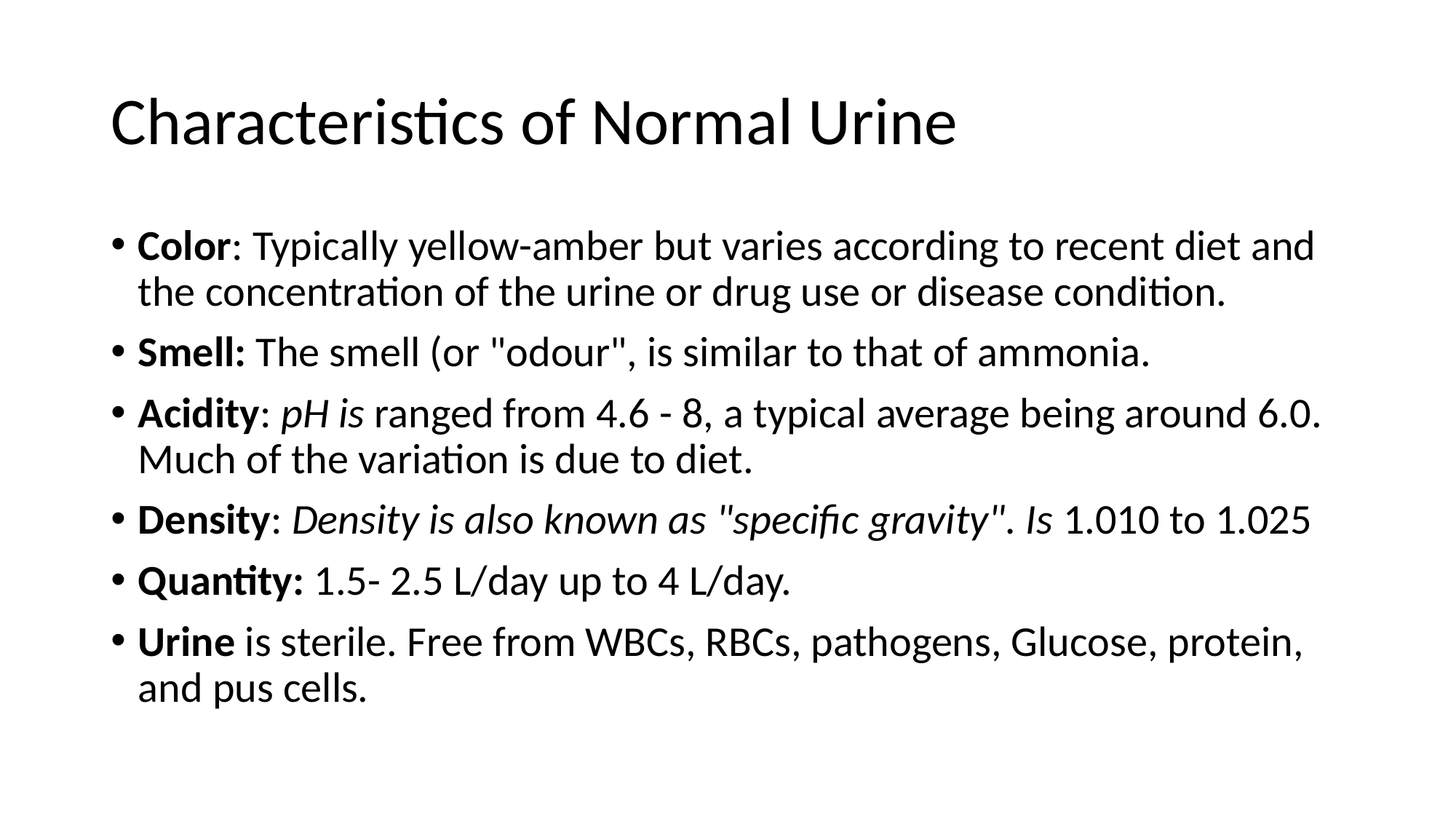

# Characteristics of Normal Urine
Color: Typically yellow-amber but varies according to recent diet and the concentration of the urine or drug use or disease condition.
Smell: The smell (or "odour", is similar to that of ammonia.
Acidity: pH is ranged from 4.6 - 8, a typical average being around 6.0. Much of the variation is due to diet.
Density: Density is also known as "specific gravity". Is 1.010 to 1.025
Quantity: 1.5- 2.5 L/day up to 4 L/day.
Urine is sterile. Free from WBCs, RBCs, pathogens, Glucose, protein, and pus cells.